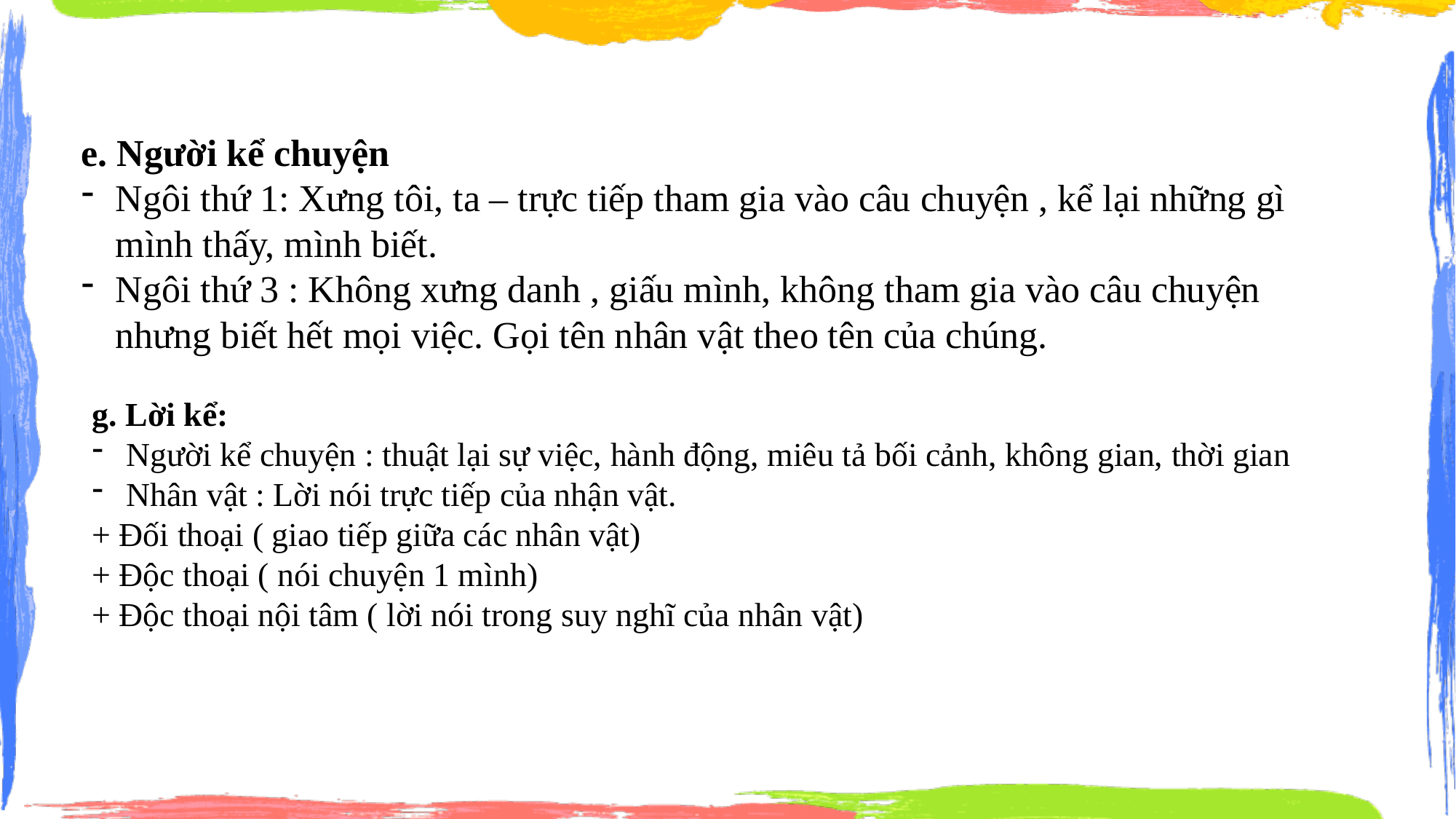

e. Người kể chuyện
Ngôi thứ 1: Xưng tôi, ta – trực tiếp tham gia vào câu chuyện , kể lại những gì mình thấy, mình biết.
Ngôi thứ 3 : Không xưng danh , giấu mình, không tham gia vào câu chuyện nhưng biết hết mọi việc. Gọi tên nhân vật theo tên của chúng.
g. Lời kể:
Người kể chuyện : thuật lại sự việc, hành động, miêu tả bối cảnh, không gian, thời gian
Nhân vật : Lời nói trực tiếp của nhận vật.
+ Đối thoại ( giao tiếp giữa các nhân vật)
+ Độc thoại ( nói chuyện 1 mình)
+ Độc thoại nội tâm ( lời nói trong suy nghĩ của nhân vật)